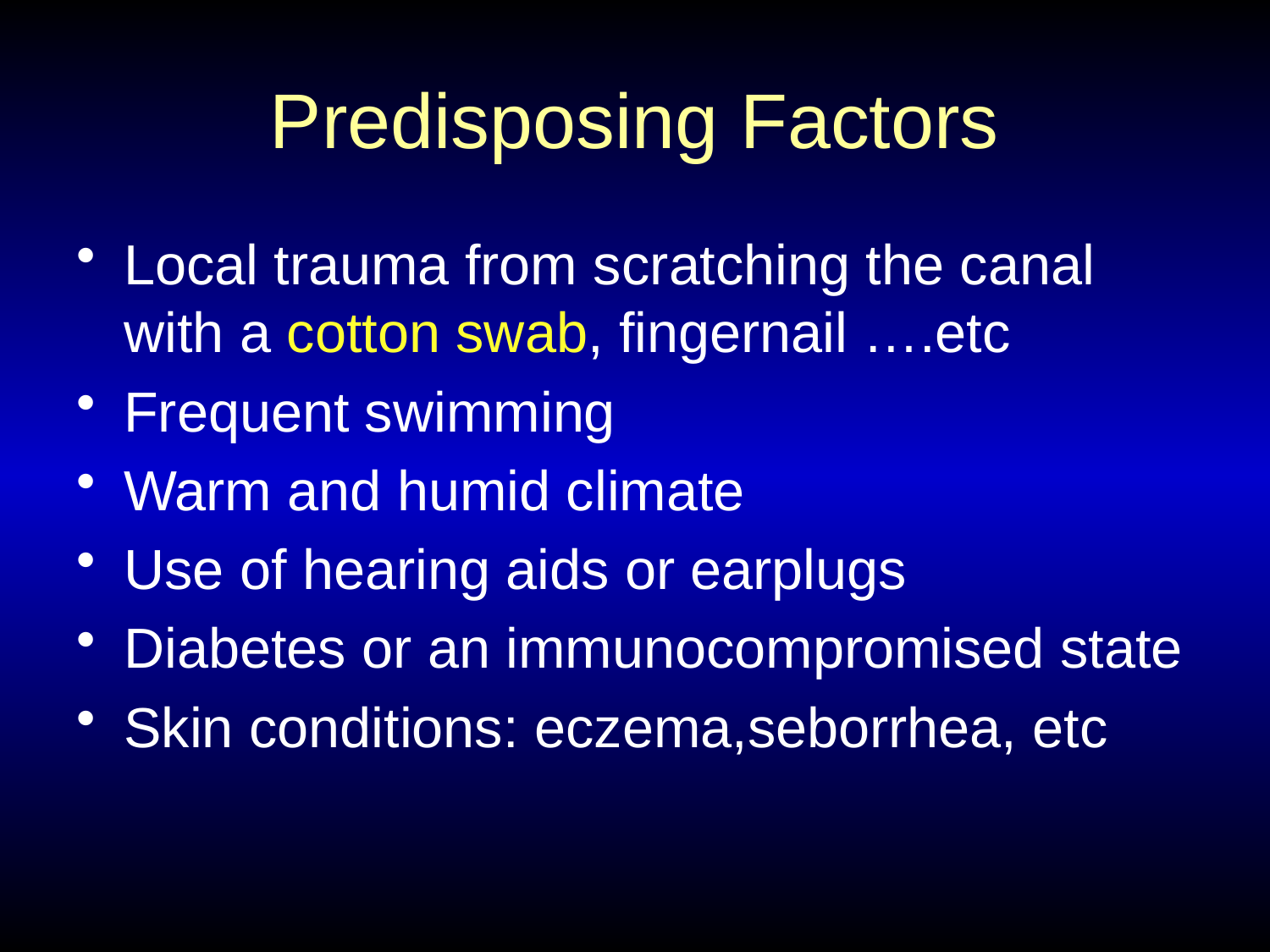

# Predisposing Factors
Local trauma from scratching the canal with a cotton swab, fingernail ….etc
Frequent swimming
Warm and humid climate
Use of hearing aids or earplugs
Diabetes or an immunocompromised state
Skin conditions: eczema,seborrhea, etc